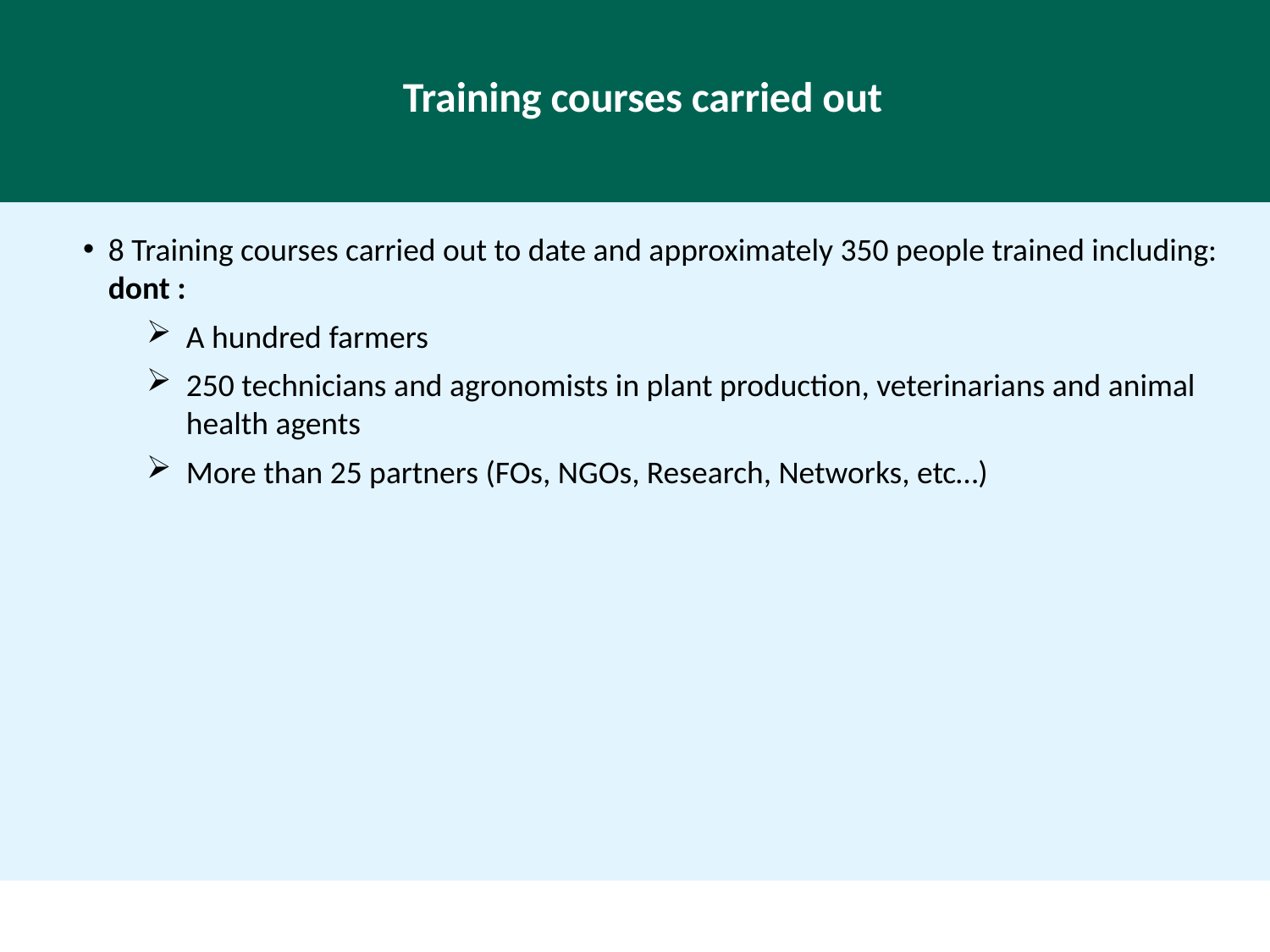

Training courses carried out
8 Training courses carried out to date and approximately 350 people trained including: dont :
A hundred farmers
250 technicians and agronomists in plant production, veterinarians and animal health agents
More than 25 partners (FOs, NGOs, Research, Networks, etc…)